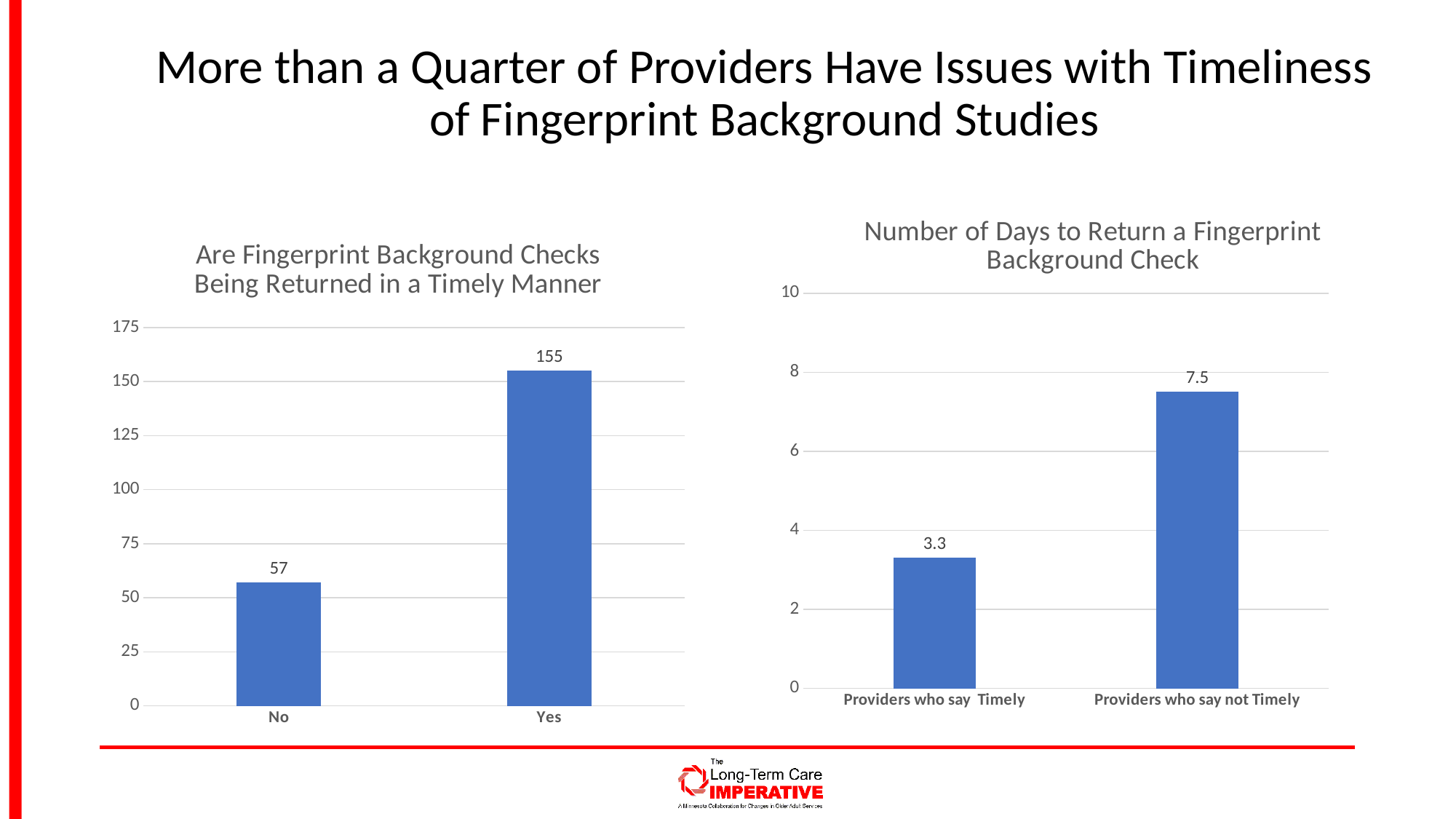

# More than a Quarter of Providers Have Issues with Timeliness of Fingerprint Background Studies

### Chart: Number of Days to Return a Fingerprint Background Check

| Category | Column2 |
|---|---|
| Providers who say  Timely | 3.3 |
| Providers who say not Timely | 7.5 |

### Chart: Are Fingerprint Background Checks Being Returned in a Timely Manner

| Category | Column2 |
|---|---|
| No | 57.0 |
| Yes | 155.0 |